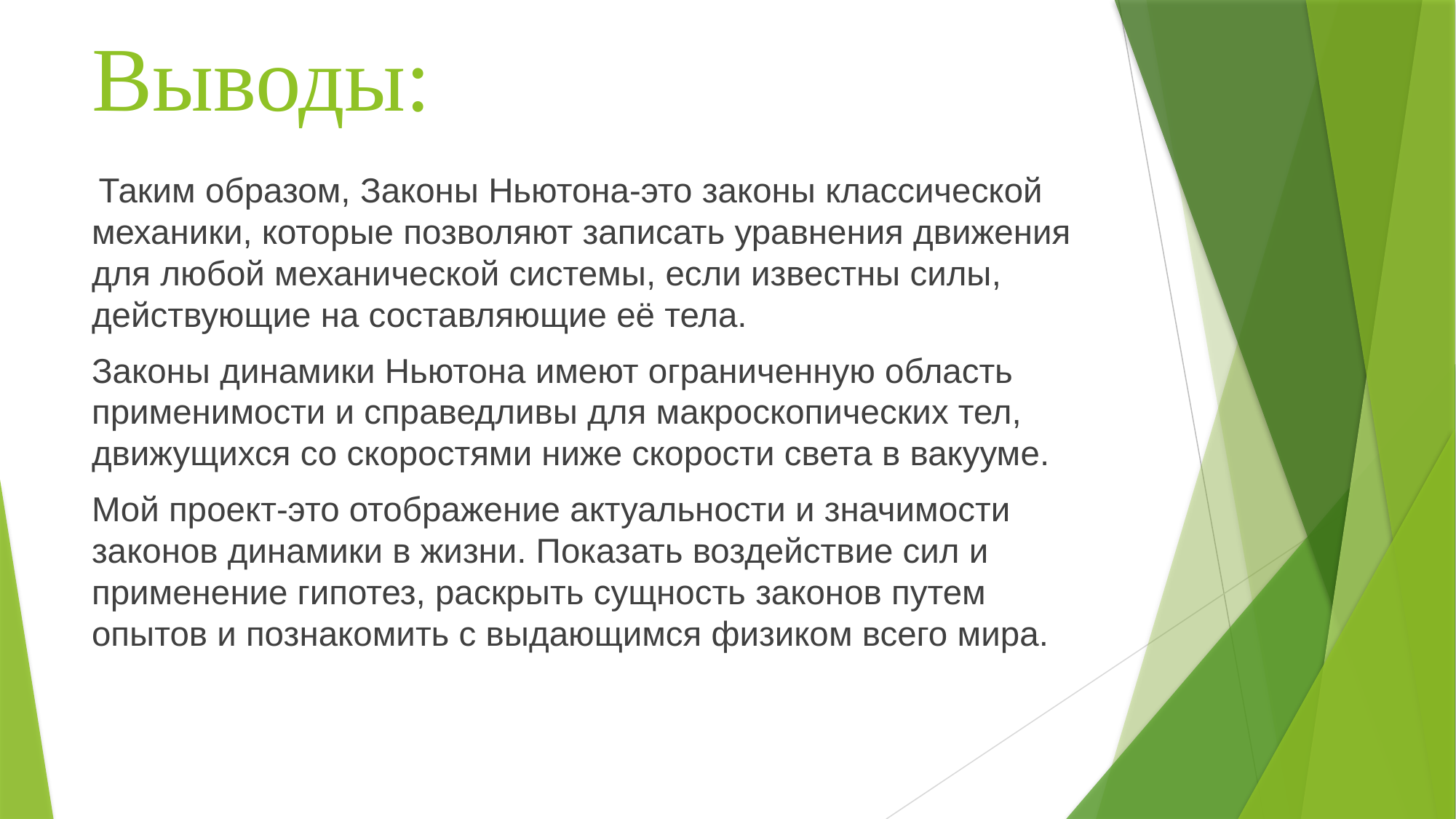

# Выводы:
 Таким образом, Законы Ньютона-это законы классической механики, которые позволяют записать уравнения движения для любой механической системы, если известны силы, действующие на составляющие её тела.
Законы динамики Ньютона имеют ограниченную область применимости и справедливы для макроскопических тел, движущихся со скоростями ниже скорости света в вакууме.
Мой проект-это отображение актуальности и значимости законов динамики в жизни. Показать воздействие сил и применение гипотез, раскрыть сущность законов путем опытов и познакомить с выдающимся физиком всего мира.